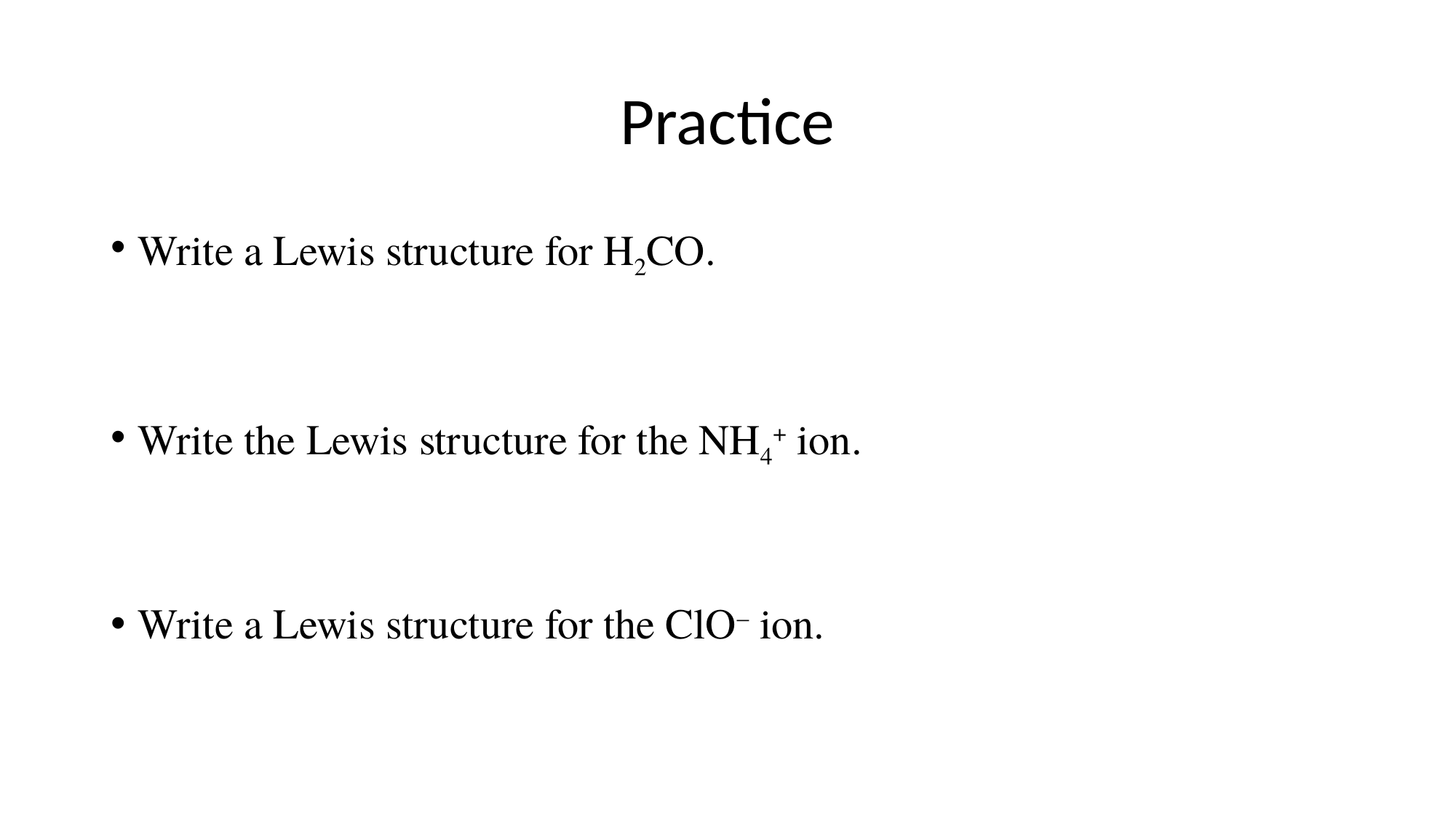

# Practice
Write a Lewis structure for H2CO.

Write the Lewis structure for the NH4+ ion.

Write a Lewis structure for the ClO– ion.